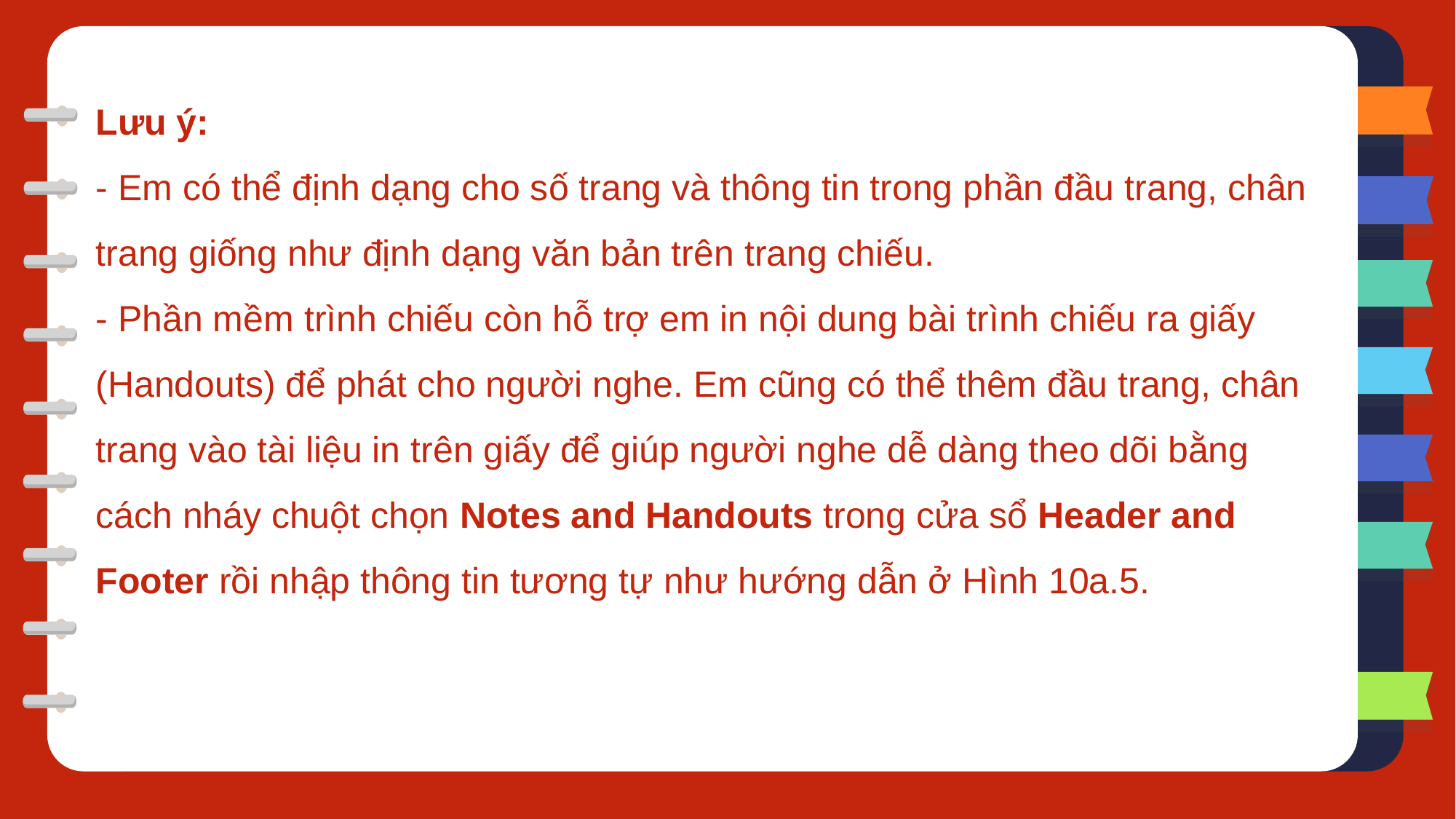

Lưu ý:
- Em có thể định dạng cho số trang và thông tin trong phần đầu trang, chân trang giống như định dạng văn bản trên trang chiếu.
- Phần mềm trình chiếu còn hỗ trợ em in nội dung bài trình chiếu ra giấy (Handouts) để phát cho người nghe. Em cũng có thể thêm đầu trang, chân trang vào tài liệu in trên giấy để giúp người nghe dễ dàng theo dõi bằng cách nháy chuột chọn Notes and Handouts trong cửa sổ Header and Footer rồi nhập thông tin tương tự như hướng dẫn ở Hình 10a.5.